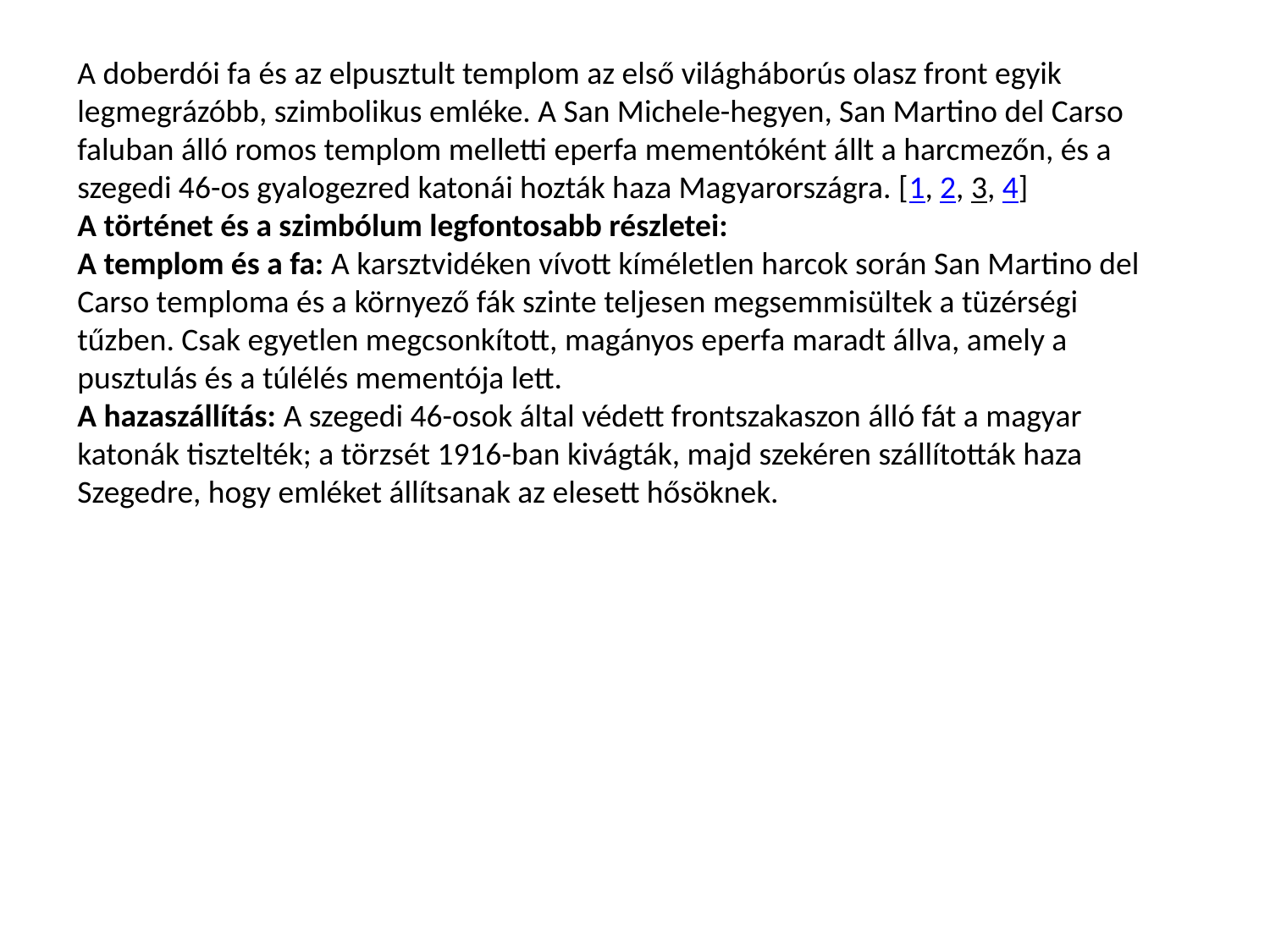

#

A doberdói fa és az elpusztult templom az első világháborús olasz front egyik legmegrázóbb, szimbolikus emléke. A San Michele-hegyen, San Martino del Carso faluban álló romos templom melletti eperfa mementóként állt a harcmezőn, és a szegedi 46-os gyalogezred katonái hozták haza Magyarországra. [1, 2, 3, 4]
A történet és a szimbólum legfontosabb részletei:
A templom és a fa: A karsztvidéken vívott kíméletlen harcok során San Martino del Carso temploma és a környező fák szinte teljesen megsemmisültek a tüzérségi tűzben. Csak egyetlen megcsonkított, magányos eperfa maradt állva, amely a pusztulás és a túlélés mementója lett.
A hazaszállítás: A szegedi 46-osok által védett frontszakaszon álló fát a magyar katonák tisztelték; a törzsét 1916-ban kivágták, majd szekéren szállították haza Szegedre, hogy emléket állítsanak az elesett hősöknek.